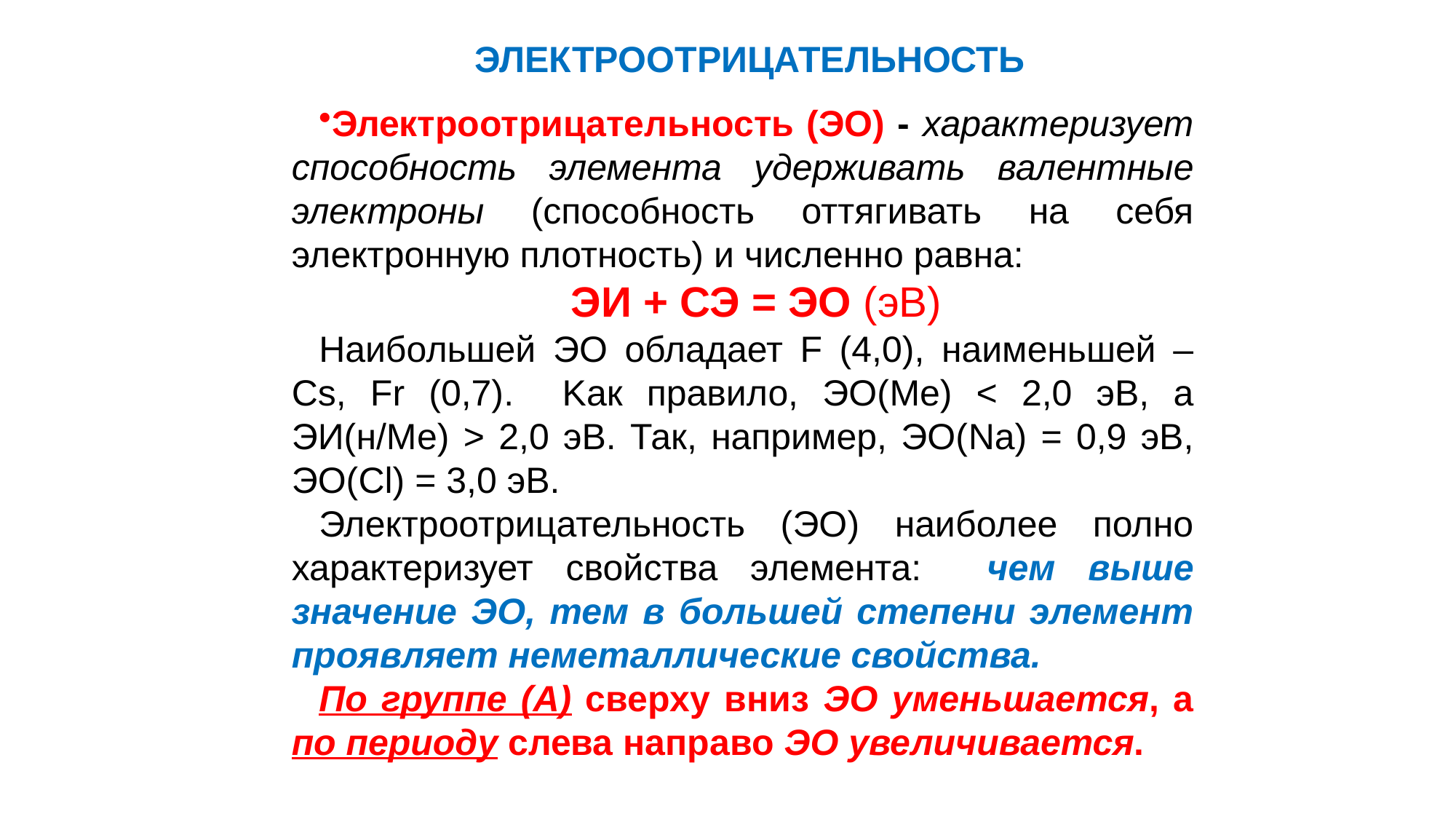

ЭЛЕКТРООТРИЦАТЕЛЬНОСТЬ
Электроотрицательность (ЭО) - характеризует способность элемента удерживать валентные электроны (способность оттягивать на себя электронную плотность) и численно равна:
ЭИ + СЭ = ЭО (эВ)
Наибольшей ЭО обладает F (4,0), наименьшей – Сs, Fr (0,7).  Kак правило, ЭО(Me) < 2,0 эВ, а ЭИ(н/Ме) > 2,0 эВ. Так, например, ЭО(Na) = 0,9 эВ, ЭО(Cl) = 3,0 эВ.
Электроотрицательность (ЭО) наиболее полно характеризует свойства элемента:  чем выше значение ЭО, тем в большей степени элемент проявляет неметаллические свойства.
По группе (А) сверху вниз ЭО уменьшается, а по периоду слева направо ЭО увеличивается.